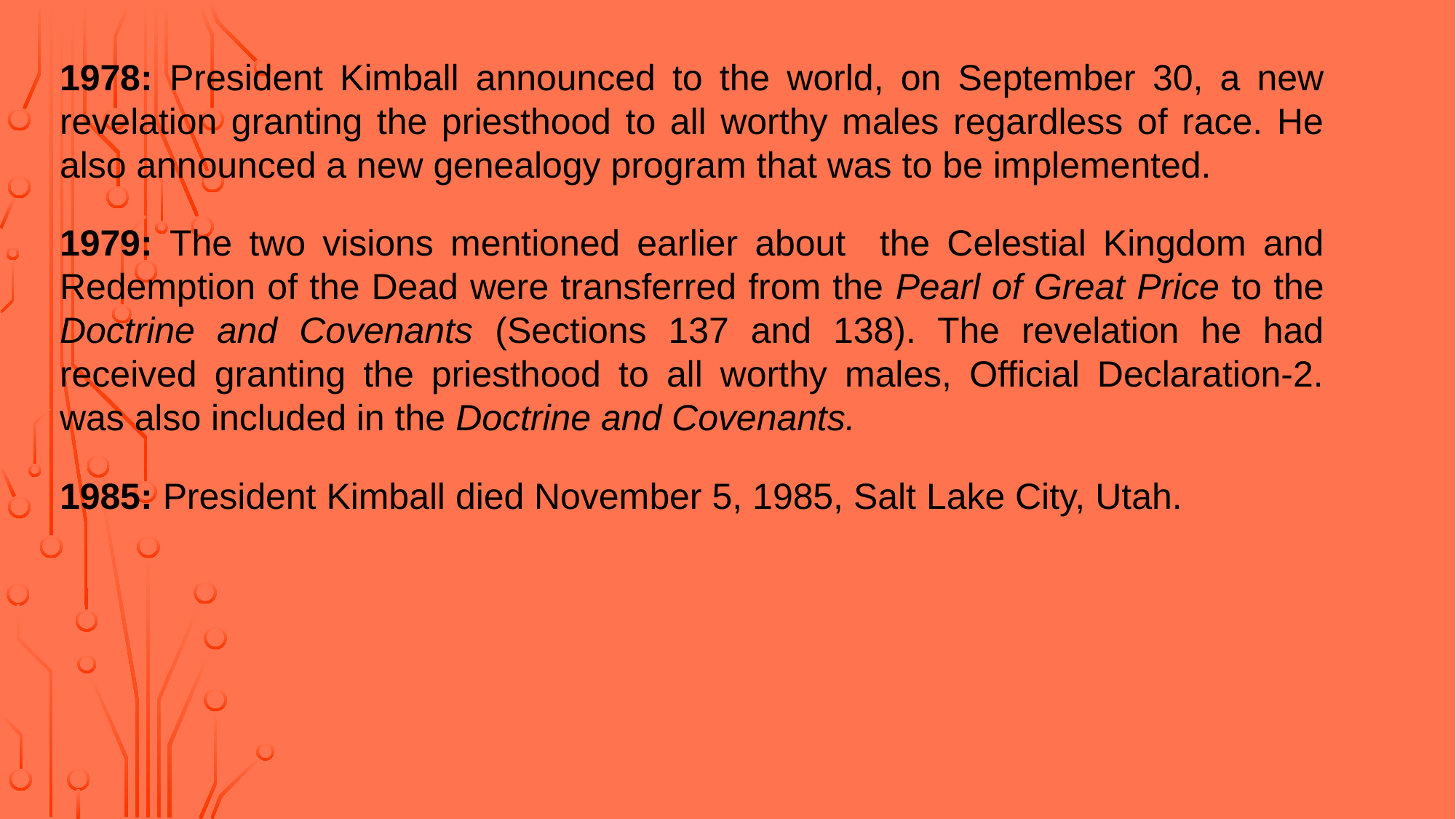

1978: President Kimball announced to the world, on September 30, a new revelation granting the priesthood to all worthy males regardless of race. He also announced a new genealogy program that was to be implemented.
1979: The two visions mentioned earlier about  the Celestial Kingdom and Redemption of the Dead were transferred from the Pearl of Great Price to the Doctrine and Covenants (Sections 137 and 138). The revelation he had received granting the priesthood to all worthy males, Official Declaration-2. was also included in the Doctrine and Covenants.
1985: President Kimball died November 5, 1985, Salt Lake City, Utah.